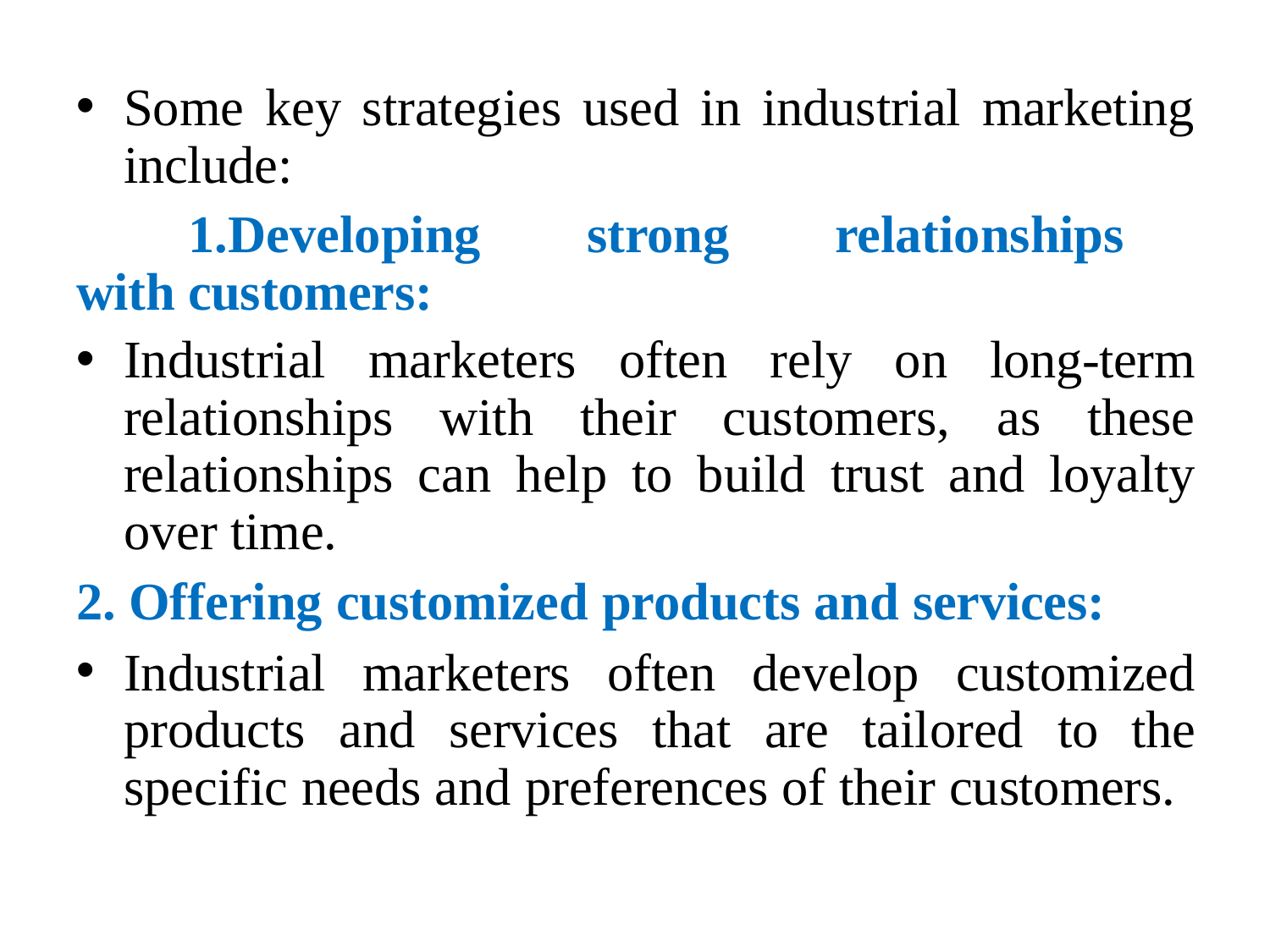

Some key strategies used in industrial marketing include:
Developing   strong   relationships   with customers:
Industrial  marketers  often  rely  on  long-term relationships  with  their  customers,  as  these relationships can help to build trust and loyalty over time.
Offering customized products and services:
Industrial  marketers  often  develop  customized products  and  services  that  are  tailored  to  the specific needs and preferences of their customers.